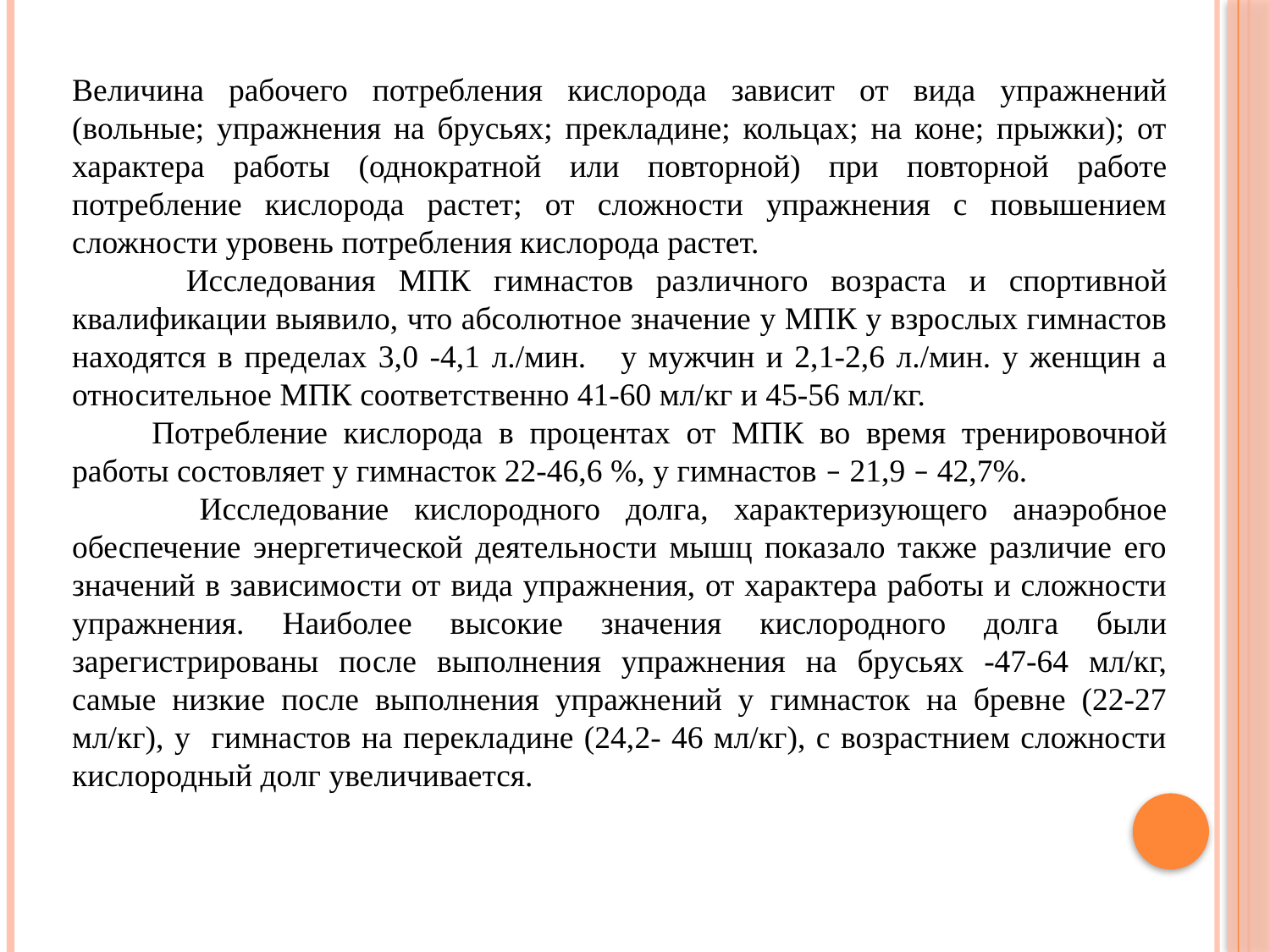

Величина рабочего потребления кислорода зависит от вида упражнений (вольные; упражнения на брусьях; прекладине; кольцах; на коне; прыжки); от характера работы (однократной или повторной) при повторной работе потребление кислорода растет; от сложности упражнения с повышением сложности уровень потребления кислорода растет.
     Исследования МПК гимнастов различного возраста и спортивной квалификации выявило, что абсолютное значение у МПК у взрослых гимнастов находятся в пределах 3,0 -4,1 л./мин.   у мужчин и 2,1-2,6 л./мин. у женщин а относительное МПК соответственно 41-60 мл/кг и 45-56 мл/кг.
     Потребление кислорода в процентах от МПК во время тренировочной работы состовляет у гимнасток 22-46,6 %, у гимнастов – 21,9 – 42,7%.
     Исследование кислородного долга, характеризующего анаэробное обеспечение энергетической деятельности мышц показало также различие его значений в зависимости от вида упражнения, от характера работы и сложности упражнения. Наиболее высокие значения кислородного долга были зарегистрированы после выполнения упражнения на брусьях -47-64 мл/кг, самые низкие после выполнения упражнений у гимнасток на бревне (22-27 мл/кг), у  гимнастов на перекладине (24,2- 46 мл/кг), с возрастнием сложности кислородный долг увеличивается.